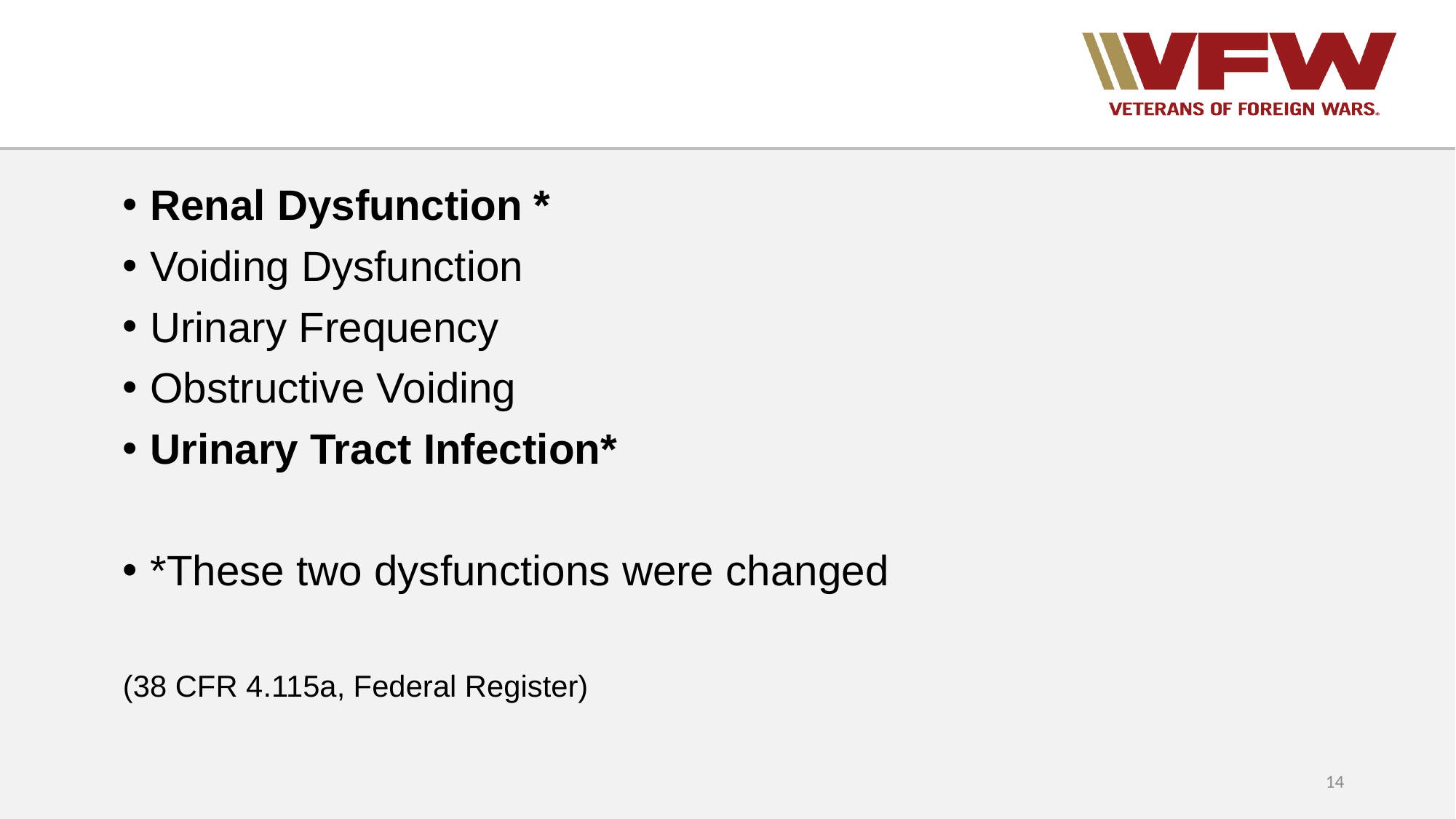

Renal Dysfunction *
Voiding Dysfunction
Urinary Frequency
Obstructive Voiding
Urinary Tract Infection*

*These two dysfunctions were changed

(38 CFR 4.115a, Federal Register)

14